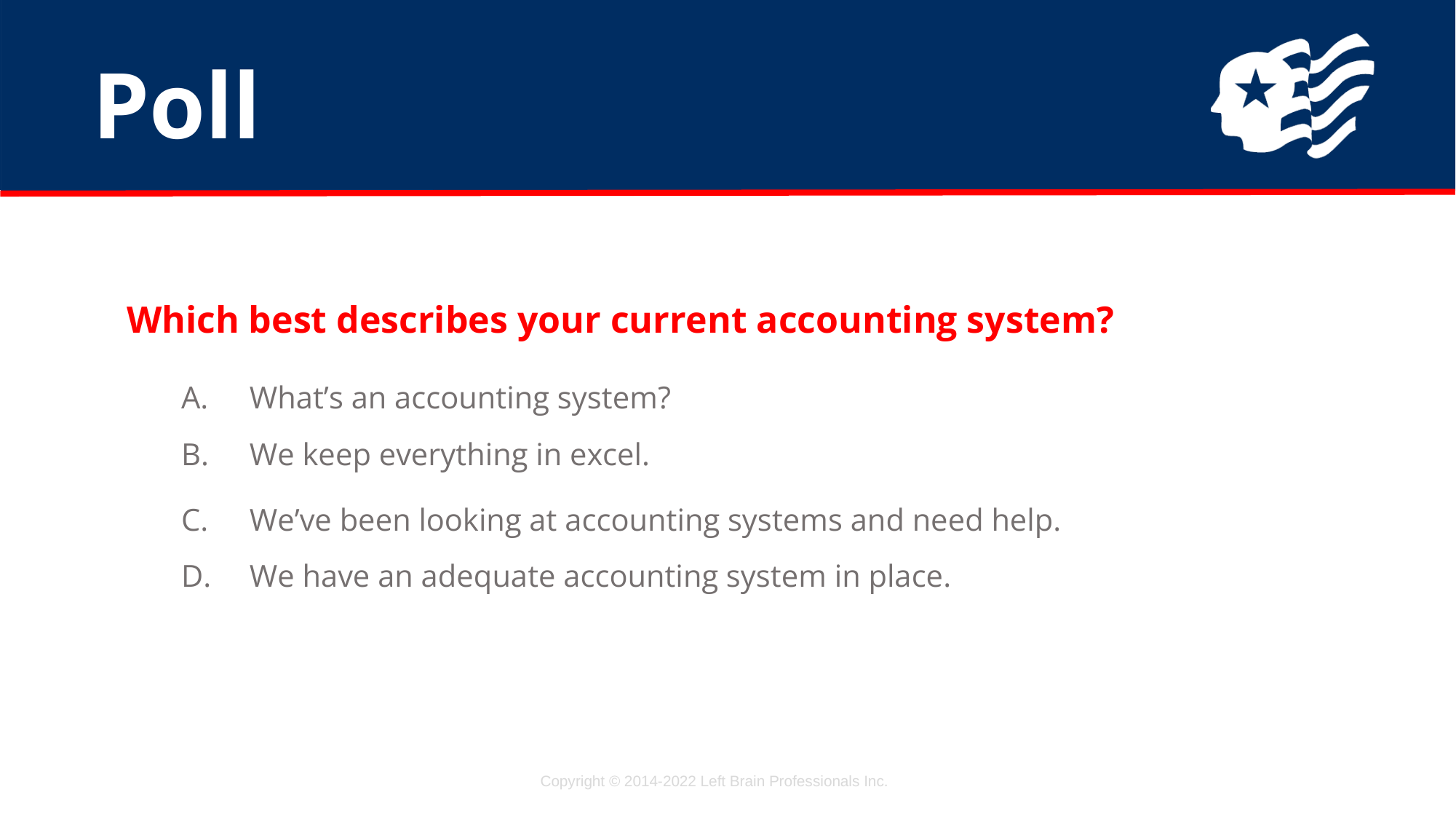

Poll Question 1
Which best describes your current accounting system?
What’s an accounting system?
We keep everything in excel.
We’ve been looking at accounting systems and need help.
We have an adequate accounting system in place.